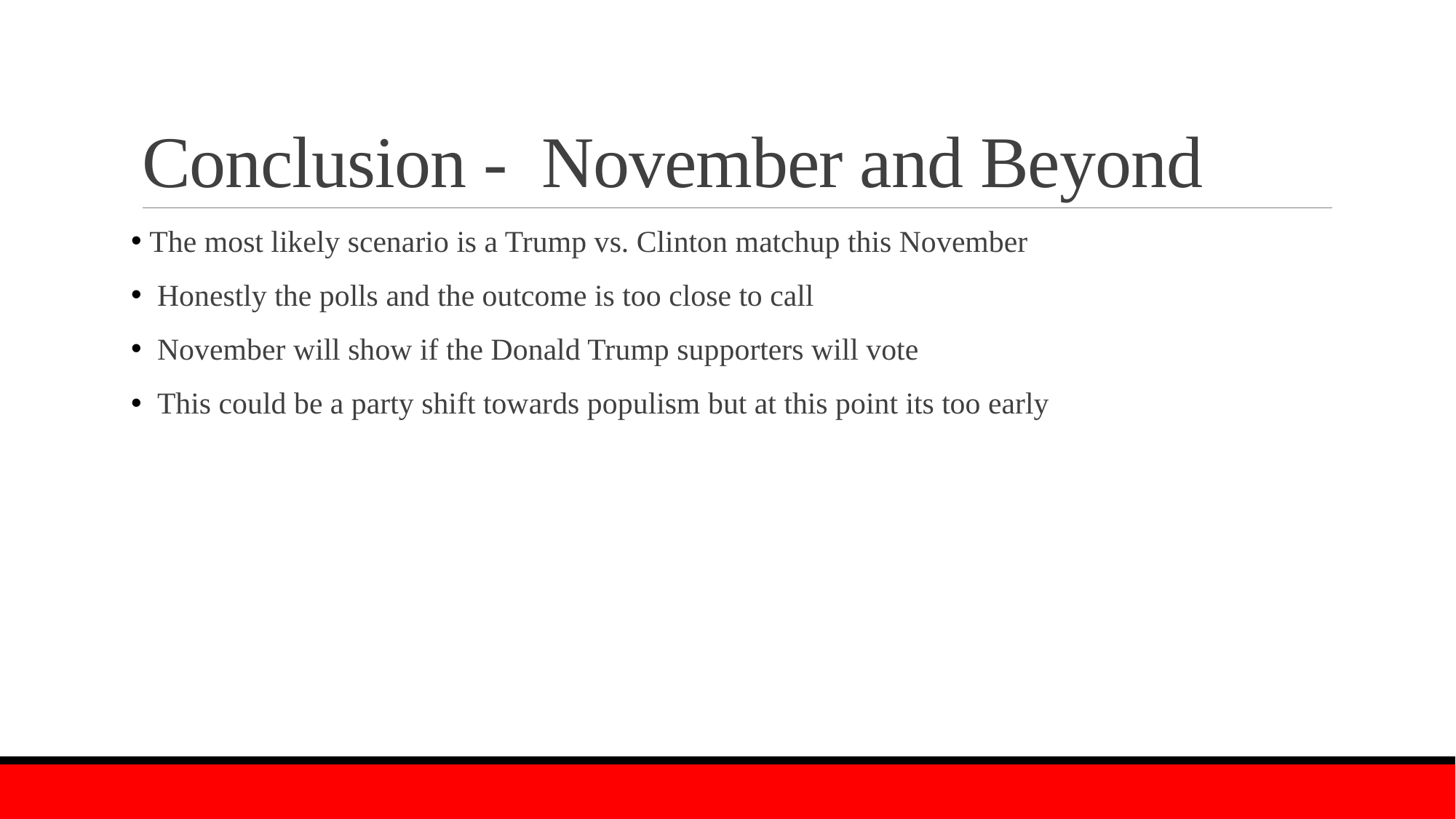

# Conclusion -  November and Beyond
 The most likely scenario is a Trump vs. Clinton matchup this November
  Honestly the polls and the outcome is too close to call
  November will show if the Donald Trump supporters will vote
  This could be a party shift towards populism but at this point its too early